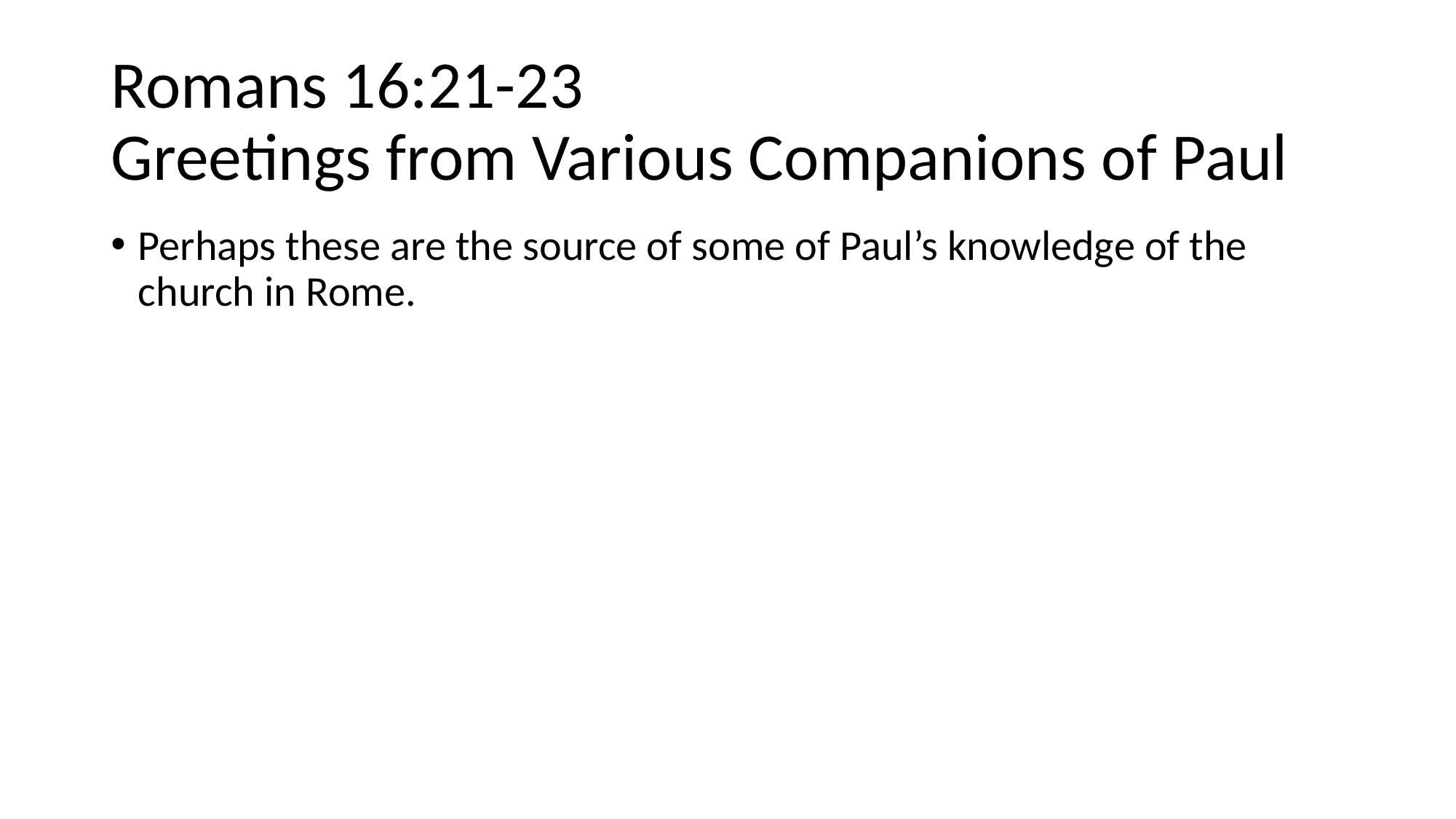

# Romans 16:21-23 Greetings from Various Companions of Paul
Perhaps these are the source of some of Paul’s knowledge of the church in Rome.